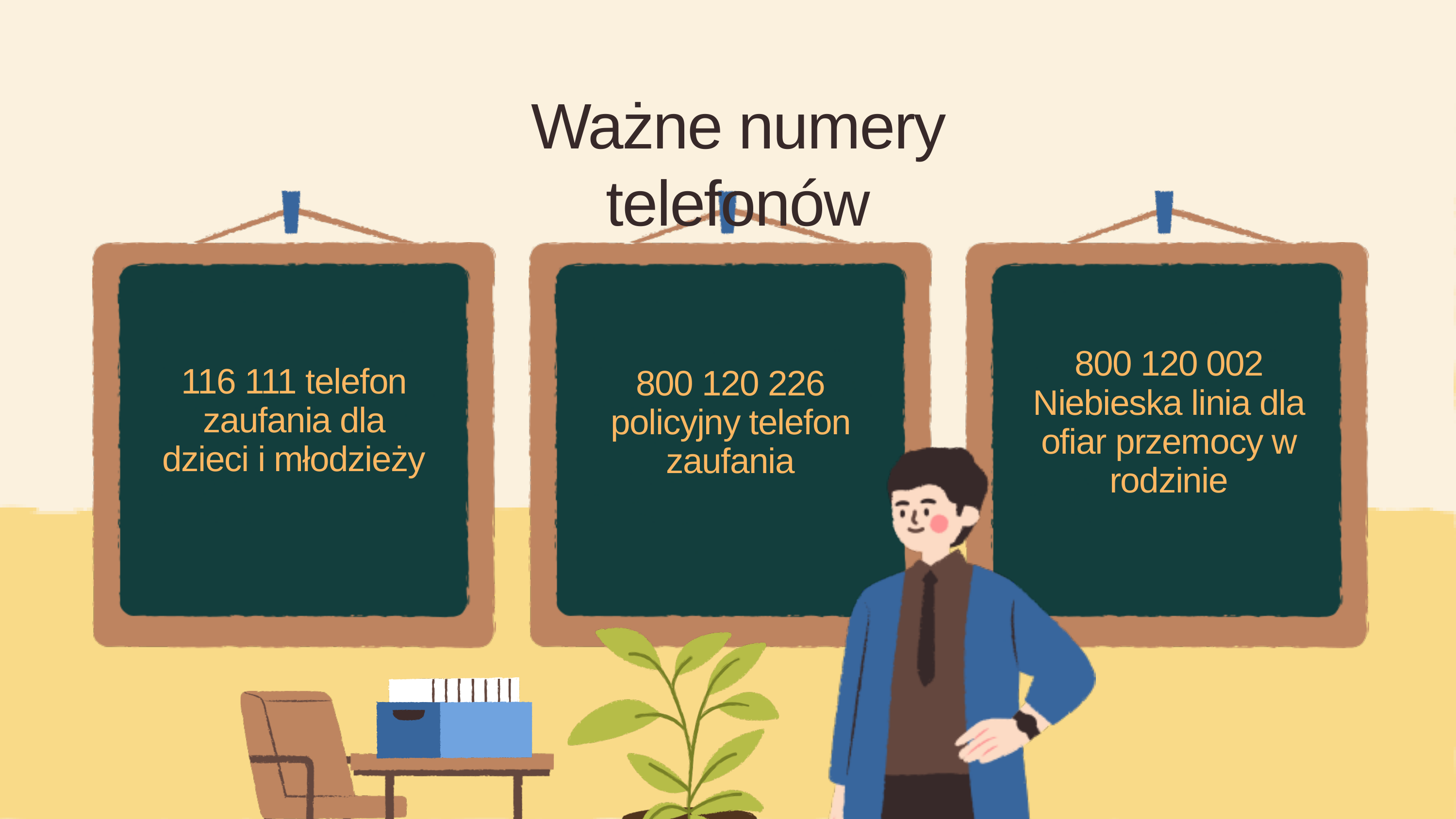

Ważne numery telefonów

800 120 002 Niebieska linia dla ofiar przemocy w rodzinie

800 120 226 policyjny telefon zaufania

116 111 telefon zaufania dla dzieci i młodzieży